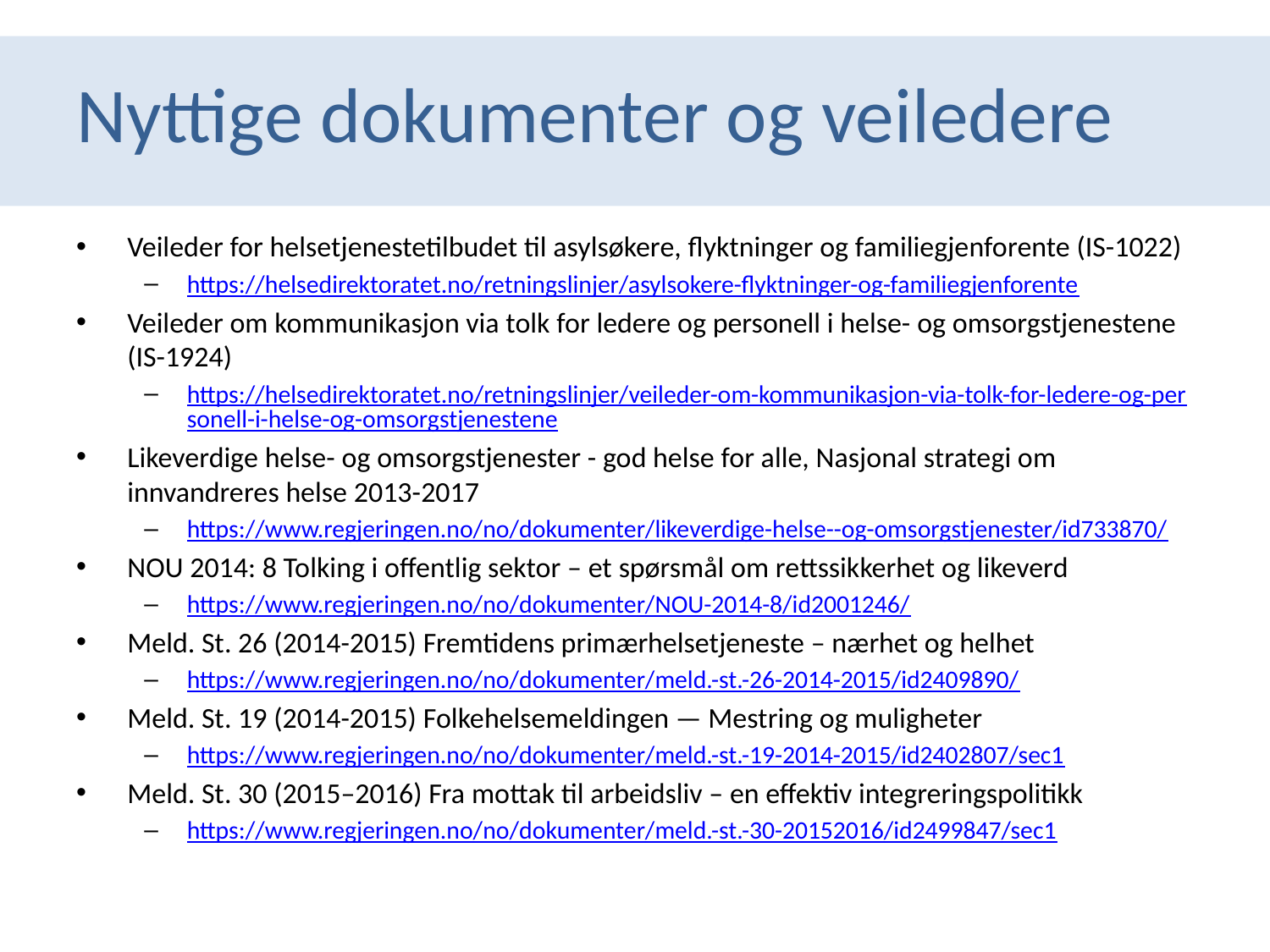

Nyttige dokumenter og veiledere
Veileder for helsetjenestetilbudet til asylsøkere, flyktninger og familiegjenforente (IS-1022)
https://helsedirektoratet.no/retningslinjer/asylsokere-flyktninger-og-familiegjenforente
Veileder om kommunikasjon via tolk for ledere og personell i helse- og omsorgstjenestene (IS-1924)
https://helsedirektoratet.no/retningslinjer/veileder-om-kommunikasjon-via-tolk-for-ledere-og-personell-i-helse-og-omsorgstjenestene
Likeverdige helse- og omsorgstjenester - god helse for alle, Nasjonal strategi om innvandreres helse 2013-2017
https://www.regjeringen.no/no/dokumenter/likeverdige-helse--og-omsorgstjenester/id733870/
NOU 2014: 8 Tolking i offentlig sektor – et spørsmål om rettssikkerhet og likeverd
https://www.regjeringen.no/no/dokumenter/NOU-2014-8/id2001246/
Meld. St. 26 (2014-2015) Fremtidens primærhelsetjeneste – nærhet og helhet
https://www.regjeringen.no/no/dokumenter/meld.-st.-26-2014-2015/id2409890/
Meld. St. 19 (2014-2015) Folkehelsemeldingen — Mestring og muligheter
https://www.regjeringen.no/no/dokumenter/meld.-st.-19-2014-2015/id2402807/sec1
Meld. St. 30 (2015–2016) Fra mottak til arbeidsliv – en effektiv integreringspolitikk
https://www.regjeringen.no/no/dokumenter/meld.-st.-30-20152016/id2499847/sec1